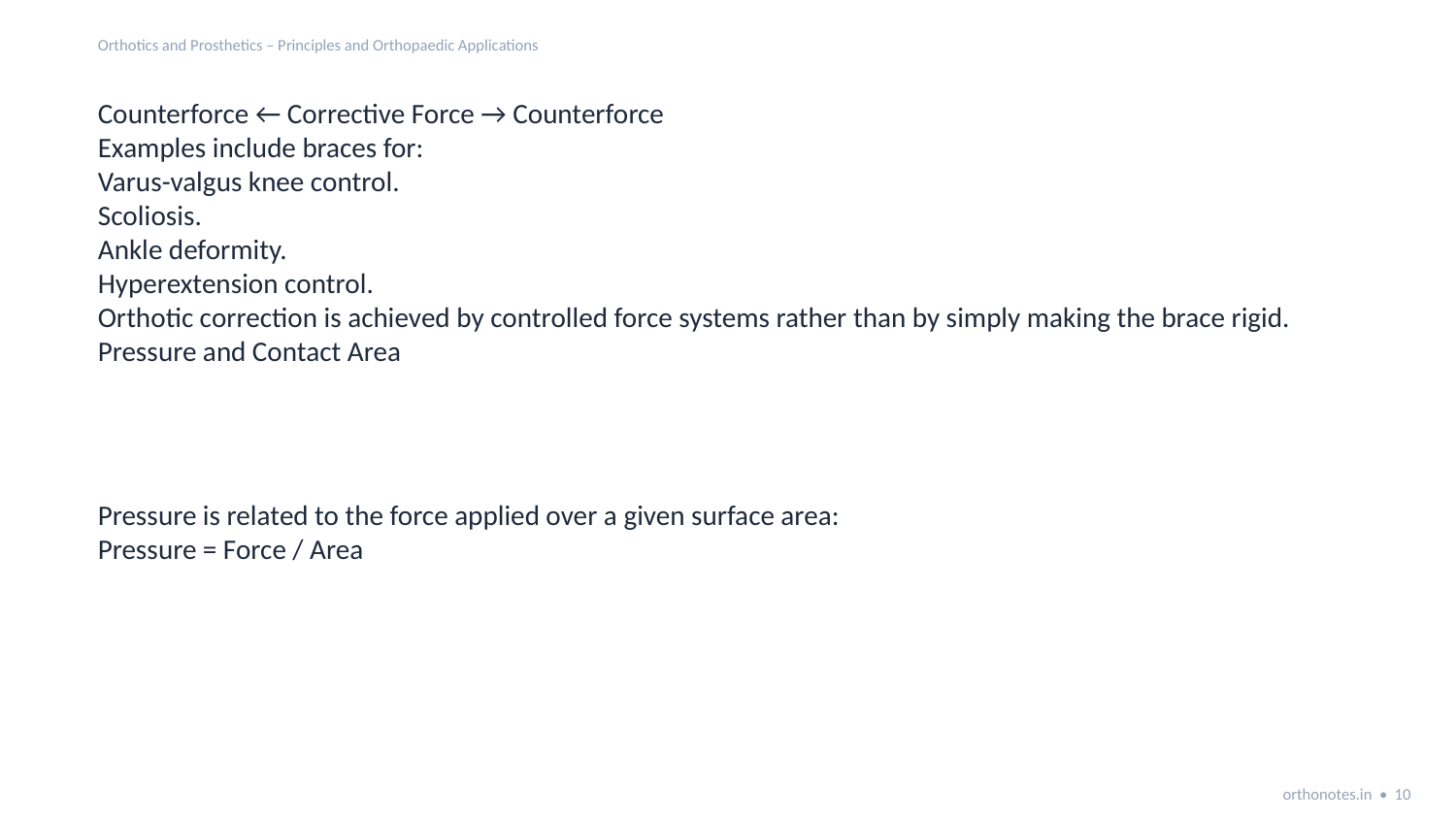

Orthotics and Prosthetics – Principles and Orthopaedic Applications
Counterforce ← Corrective Force → Counterforce
Examples include braces for:
Varus-valgus knee control.
Scoliosis.
Ankle deformity.
Hyperextension control.
Orthotic correction is achieved by controlled force systems rather than by simply making the brace rigid.
Pressure and Contact Area
Pressure is related to the force applied over a given surface area:
Pressure = Force / Area
orthonotes.in  •  10